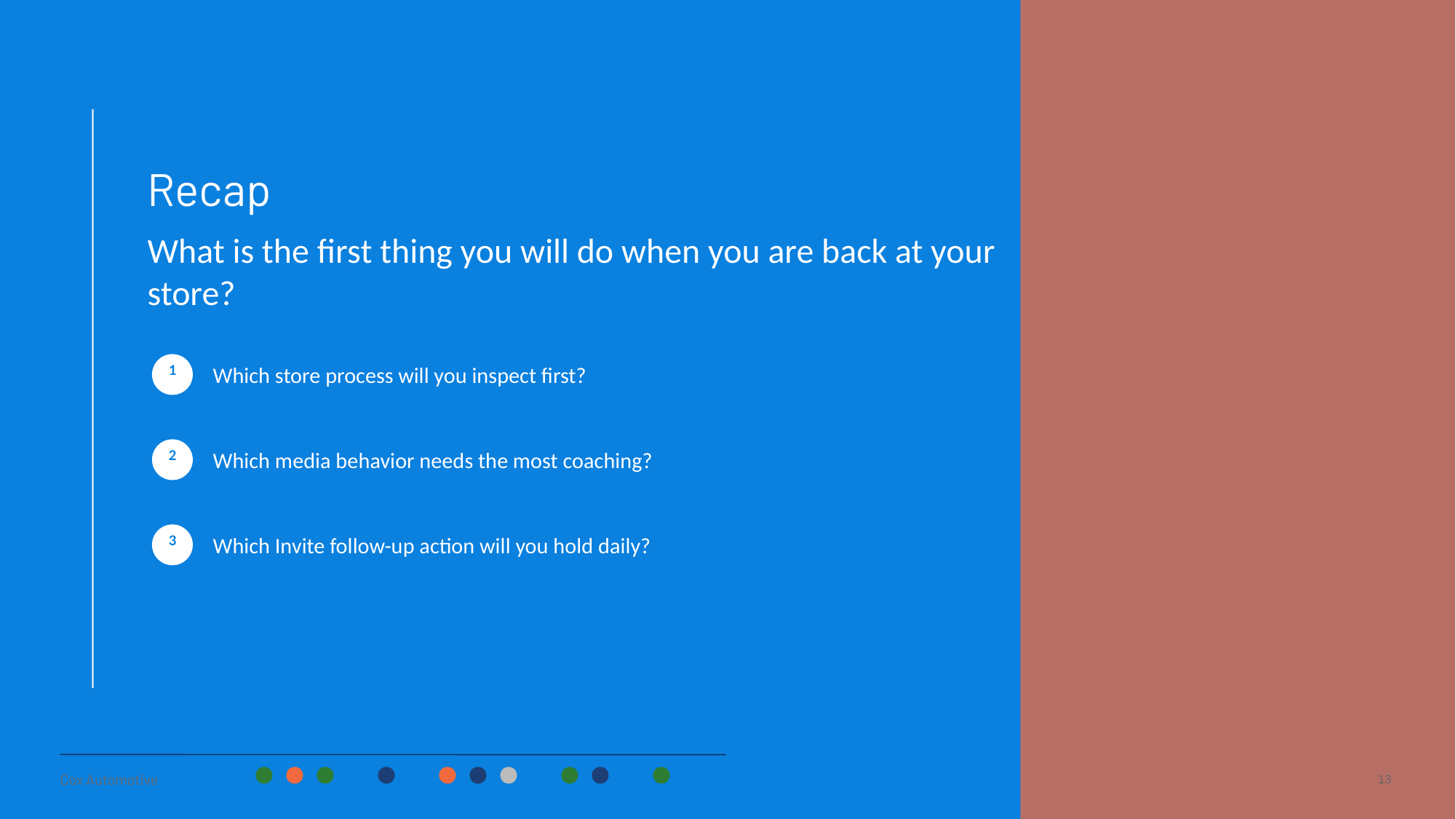

Recap
What is the first thing you will do when you are back at your store?

Which store process will you inspect first?
1

Which media behavior needs the most coaching?
2

Which Invite follow-up action will you hold daily?
3

13
Cox Automotive